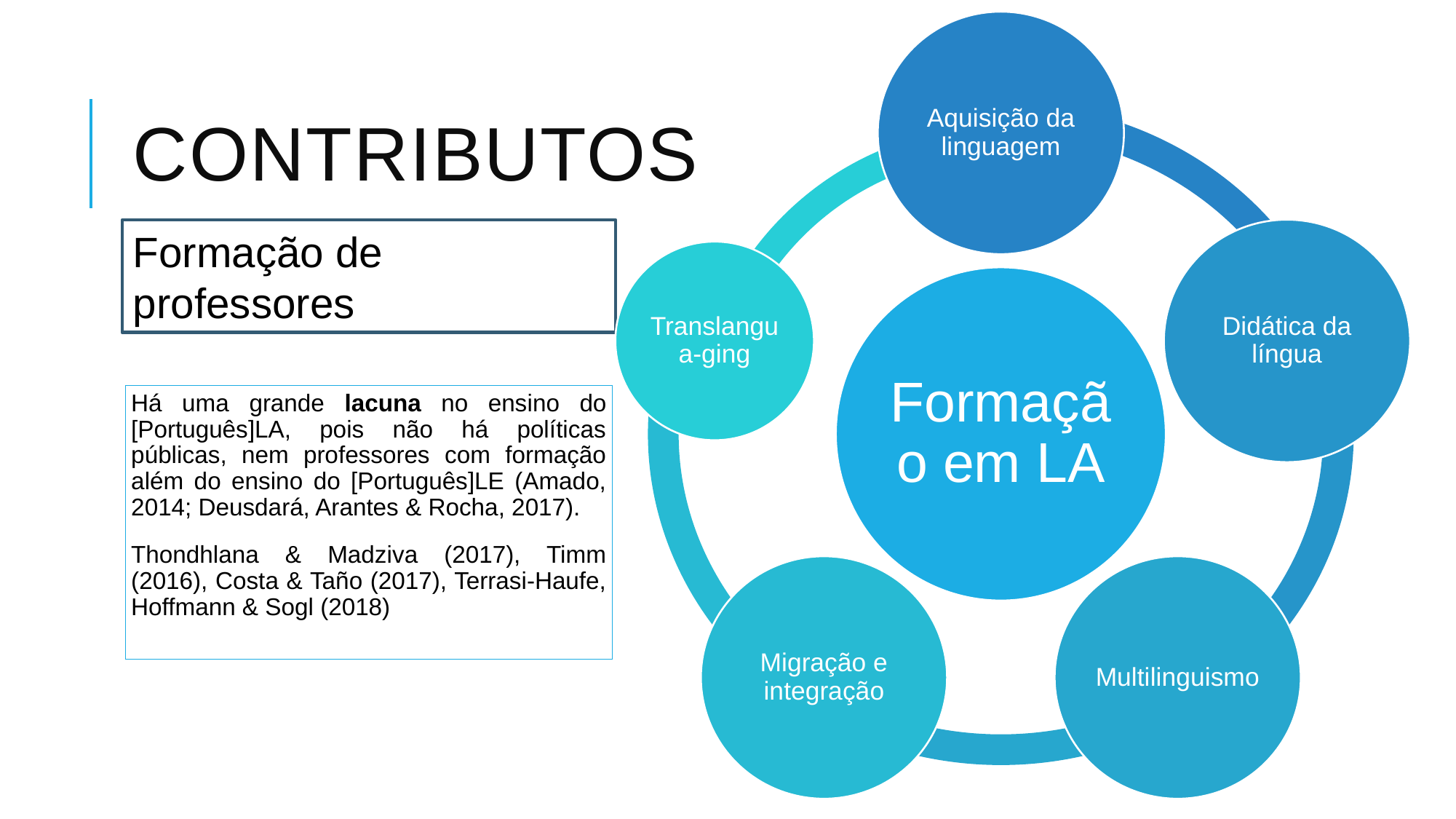

Formação em LA
Aquisição da linguagem
Didática da língua
Multilinguismo
Migração e integração
Translangua-ging
# contributos
Formação de professores
Há uma grande lacuna no ensino do [Português]LA, pois não há políticas públicas, nem professores com formação além do ensino do [Português]LE (Amado, 2014; Deusdará, Arantes & Rocha, 2017).
Thondhlana & Madziva (2017), Timm (2016), Costa & Taño (2017), Terrasi-Haufe, Hoffmann & Sogl (2018)